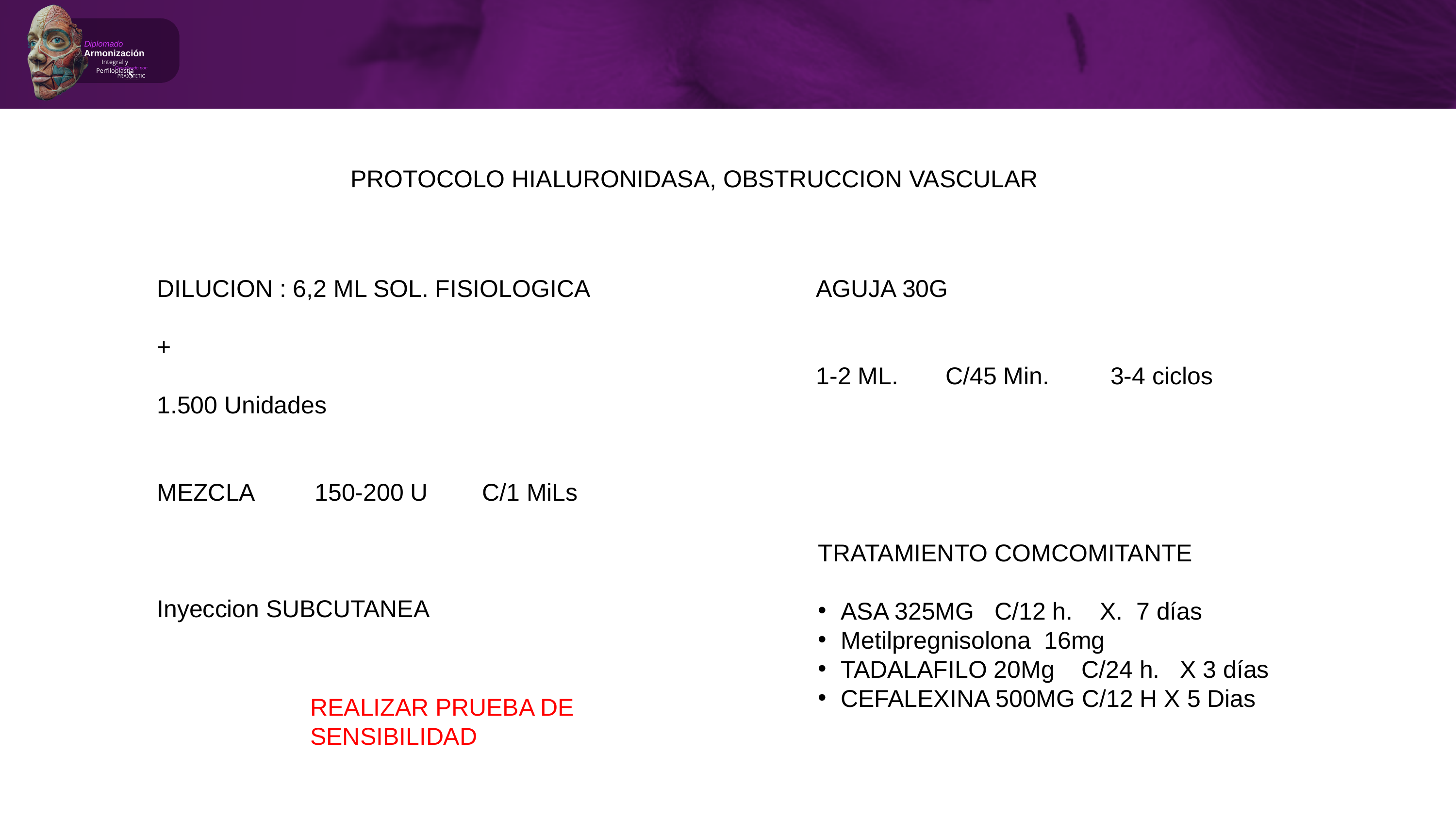

Diplomado

Armonización
Integral y Perfiloplastia

Coordinado por:
PROTOCOLO HIALURONIDASA, OBSTRUCCION VASCULAR
DILUCION : 6,2 ML SOL. FISIOLOGICA

+

1.500 Unidades

MEZCLA         150-200 U        C/1 MiLs

Inyeccion SUBCUTANEA
AGUJA 30G

1-2 ML.       C/45 Min.         3-4 ciclos
TRATAMIENTO COMCOMITANTE

ASA 325MG   C/12 h.    X.  7 días
Metilpregnisolona  16mg
TADALAFILO 20Mg    C/24 h.   X 3 días
CEFALEXINA 500MG C/12 H X 5 Dias
REALIZAR PRUEBA DE SENSIBILIDAD